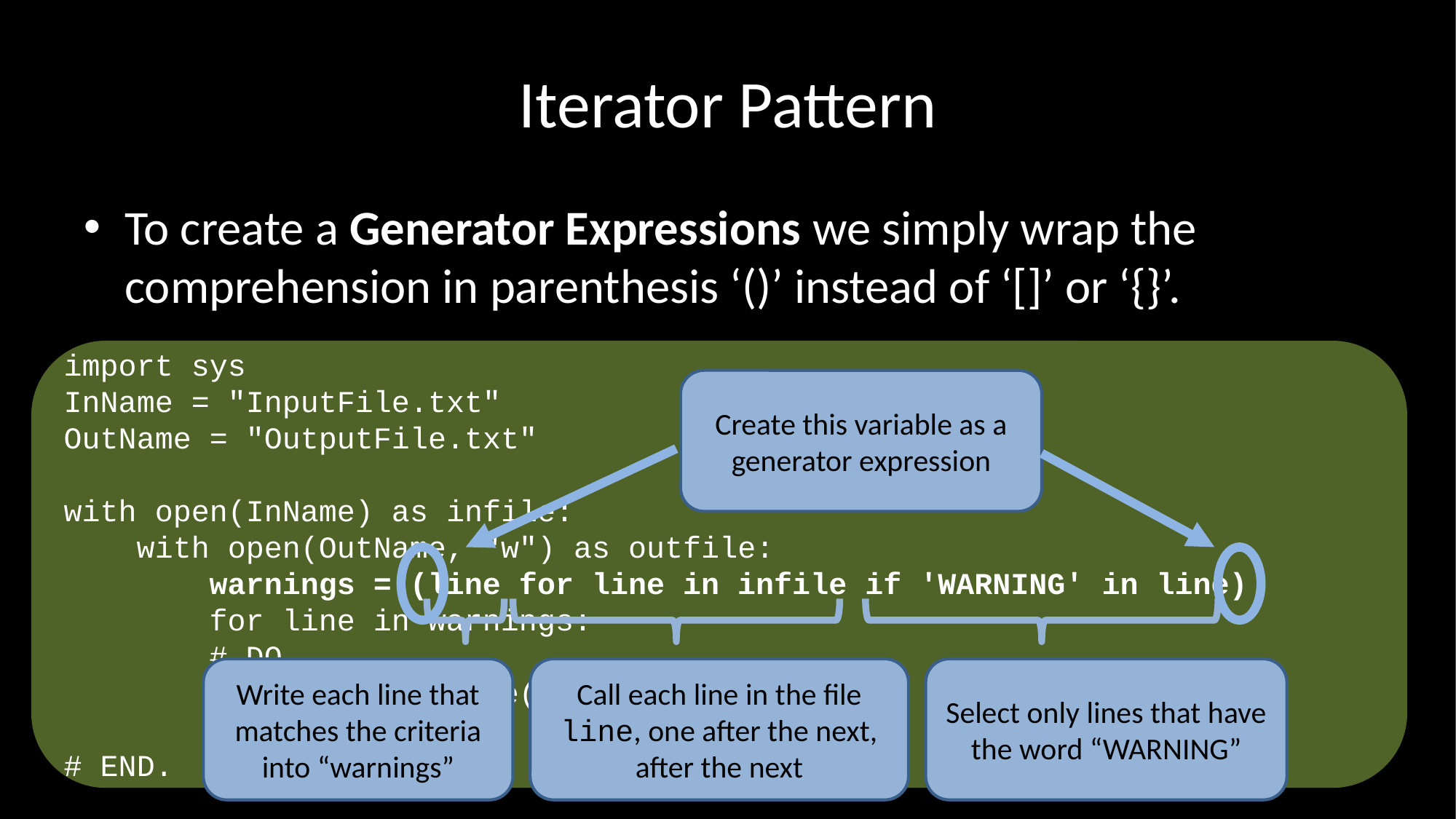

# Iterator Pattern
To create a Generator Expressions we simply wrap the comprehension in parenthesis ‘()’ instead of ‘[]’ or ‘{}’.
import sys
InName = "InputFile.txt"
OutName = "OutputFile.txt"

with open(InName) as infile:
    with open(OutName, "w") as outfile:
        warnings = (line for line in infile if 'WARNING' in line)
        for line in warnings:
        # DO
            outfile.write(line)
        # ENDFOR;
# END.
Create this variable as a generator expression

Call each line in the file line, one after the next, after the next
Write each line that matches the criteria into “warnings”
Select only lines that have the word “WARNING”